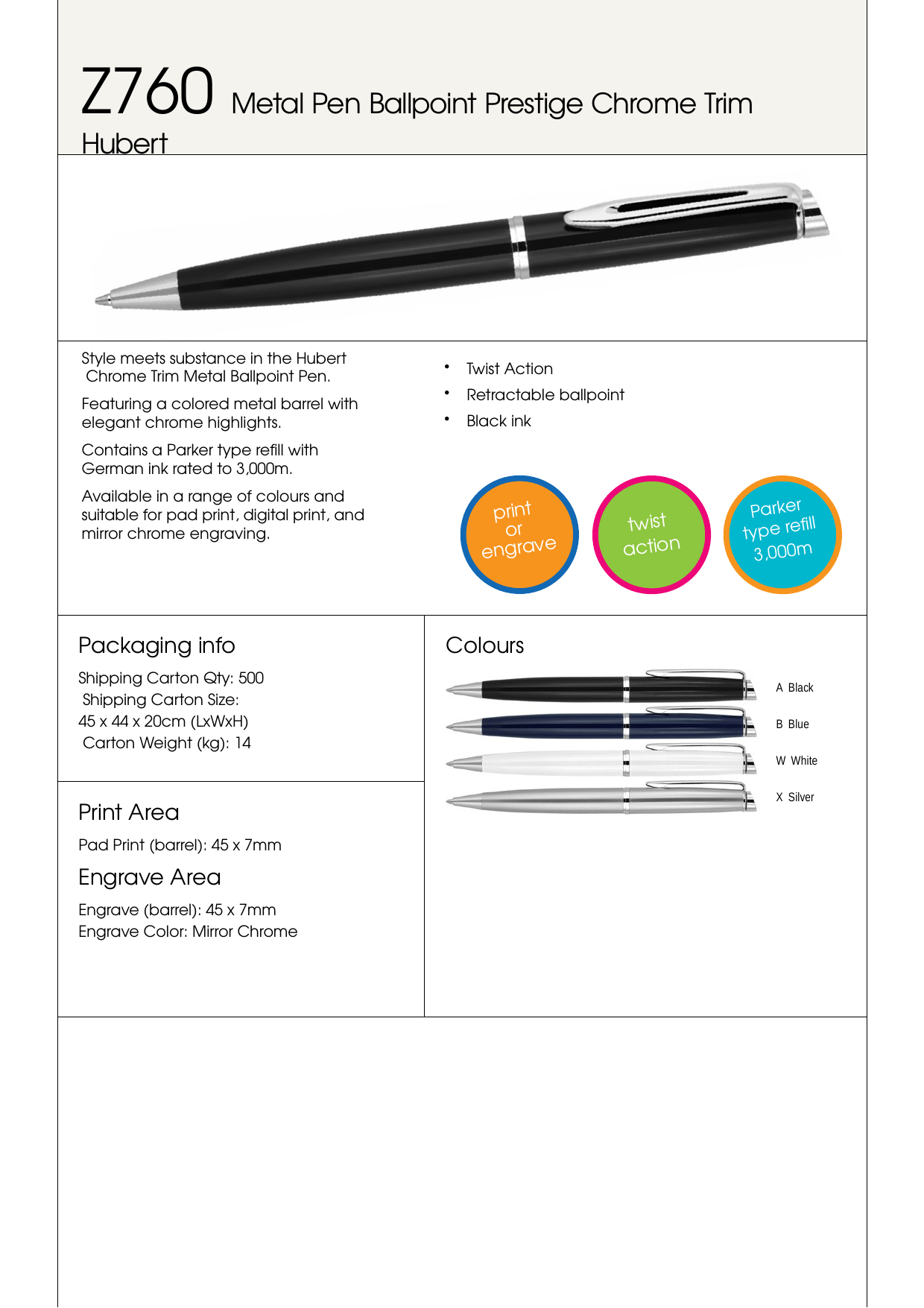

# Z760 Metal Pen Ballpoint Prestige Chrome Trim Hubert

Style meets substance in the Hubert  Chrome Trim Metal Ballpoint Pen.
Featuring a colored metal barrel with  elegant chrome highlights.
Contains a Parker type refill with  German ink rated to 3,000m.
Available in a range of colours and  suitable for pad print, digital print, and  mirror chrome engraving.
Twist Action
Retractable ballpoint
Black ink

Parker
print
twist
type refill
or
action
engrave
3,000m
Packaging info
Shipping Carton Qty: 500  Shipping Carton Size:
45 x 44 x 20cm (LxWxH)  Carton Weight (kg): 14
Colours

A Black
B Blue
W White
Print Area
Pad Print (barrel): 45 x 7mm
Engrave Area
Engrave (barrel): 45 x 7mm  Engrave Color: Mirror Chrome
X Silver